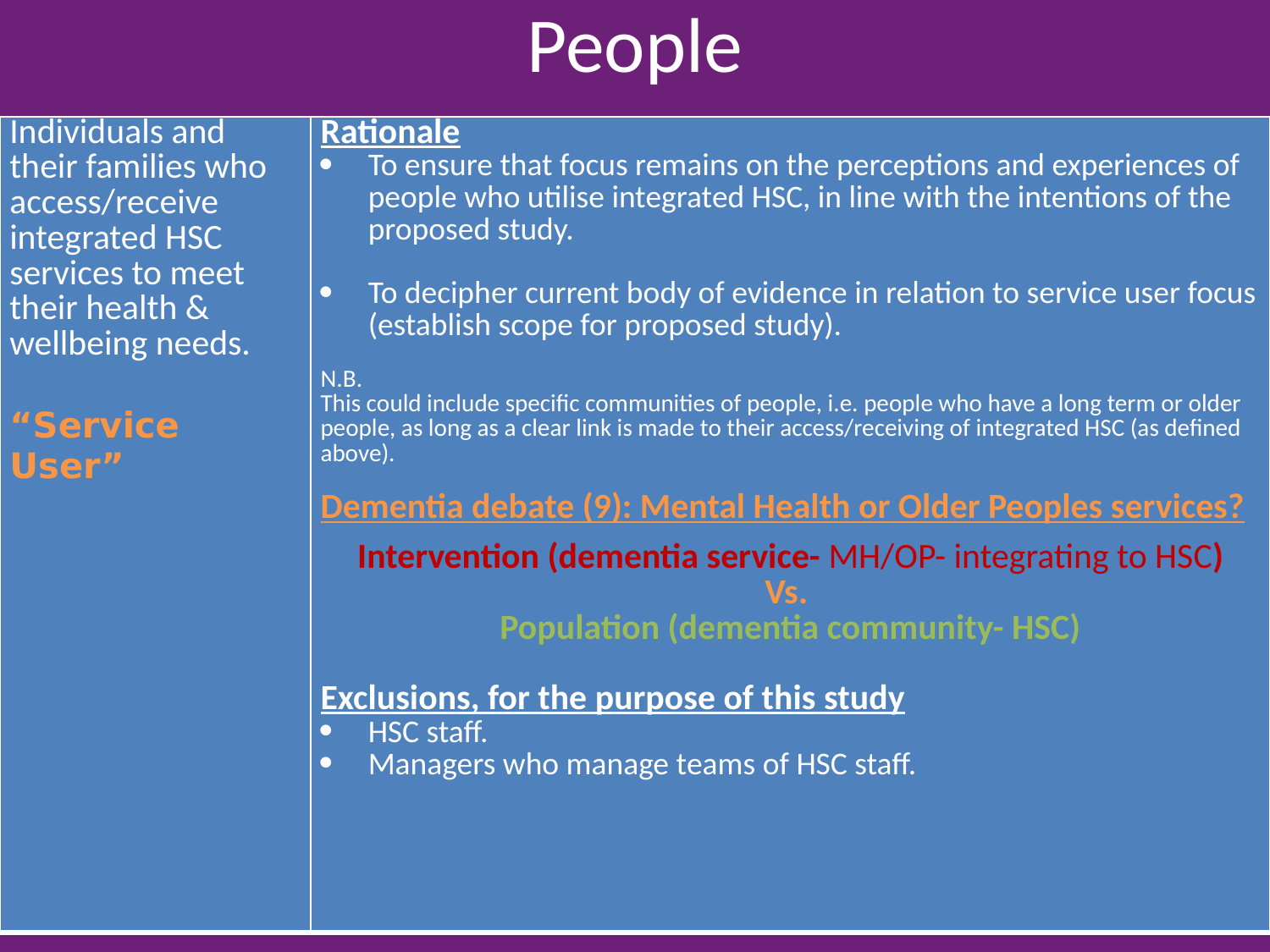

# People
| Individuals and their families who access/receive integrated HSC services to meet their health & wellbeing needs. “Service User” | Rationale To ensure that focus remains on the perceptions and experiences of people who utilise integrated HSC, in line with the intentions of the proposed study. To decipher current body of evidence in relation to service user focus (establish scope for proposed study). N.B. This could include specific communities of people, i.e. people who have a long term or older people, as long as a clear link is made to their access/receiving of integrated HSC (as defined above). Dementia debate (9): Mental Health or Older Peoples services? Intervention (dementia service- MH/OP- integrating to HSC) Vs. Population (dementia community- HSC)   Exclusions, for the purpose of this study HSC staff. Managers who manage teams of HSC staff. |
| --- | --- |